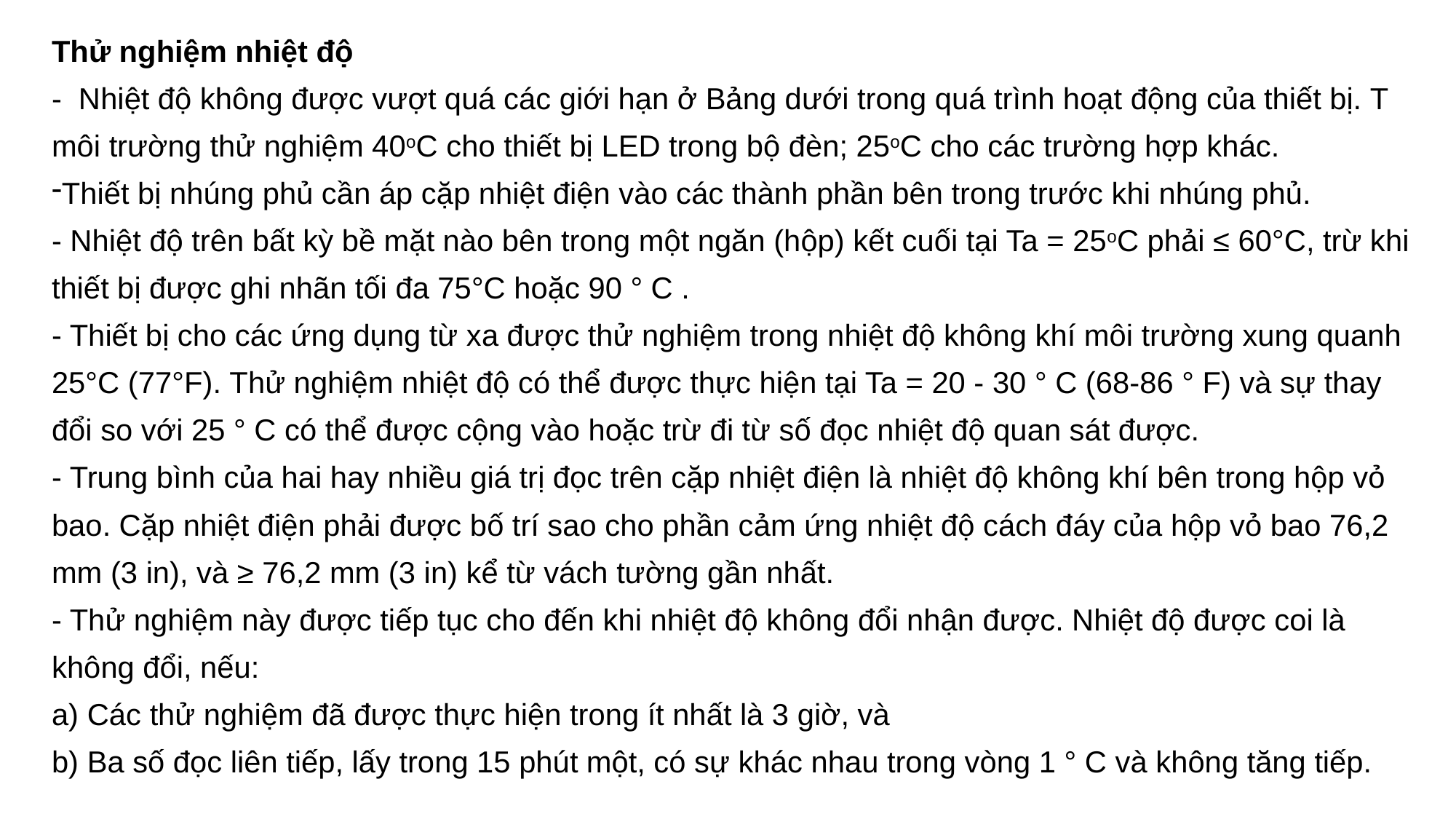

Thử nghiệm nhiệt độ
-  Nhiệt độ không được vượt quá các giới hạn ở Bảng dưới trong quá trình hoạt động của thiết bị. T môi trường thử nghiệm 40oC cho thiết bị LED trong bộ đèn; 25oC cho các trường hợp khác.
Thiết bị nhúng phủ cần áp cặp nhiệt điện vào các thành phần bên trong trước khi nhúng phủ.
- Nhiệt độ trên bất kỳ bề mặt nào bên trong một ngăn (hộp) kết cuối tại Ta = 25oC phải ≤ 60°C, trừ khi thiết bị được ghi nhãn tối đa 75°C hoặc 90 ° C .
- Thiết bị cho các ứng dụng từ xa được thử nghiệm trong nhiệt độ không khí môi trường xung quanh 25°C (77°F). Thử nghiệm nhiệt độ có thể được thực hiện tại Ta = 20 - 30 ° C (68-86 ° F) và sự thay đổi so với 25 ° C có thể được cộng vào hoặc trừ đi từ số đọc nhiệt độ quan sát được.
- Trung bình của hai hay nhiều giá trị đọc trên cặp nhiệt điện là nhiệt độ không khí bên trong hộp vỏ bao. Cặp nhiệt điện phải được bố trí sao cho phần cảm ứng nhiệt độ cách đáy của hộp vỏ bao 76,2 mm (3 in), và ≥ 76,2 mm (3 in) kể từ vách tường gần nhất.
- Thử nghiệm này được tiếp tục cho đến khi nhiệt độ không đổi nhận được. Nhiệt độ được coi là không đổi, nếu:
a) Các thử nghiệm đã được thực hiện trong ít nhất là 3 giờ, và
b) Ba số đọc liên tiếp, lấy trong 15 phút một, có sự khác nhau trong vòng 1 ° C và không tăng tiếp.